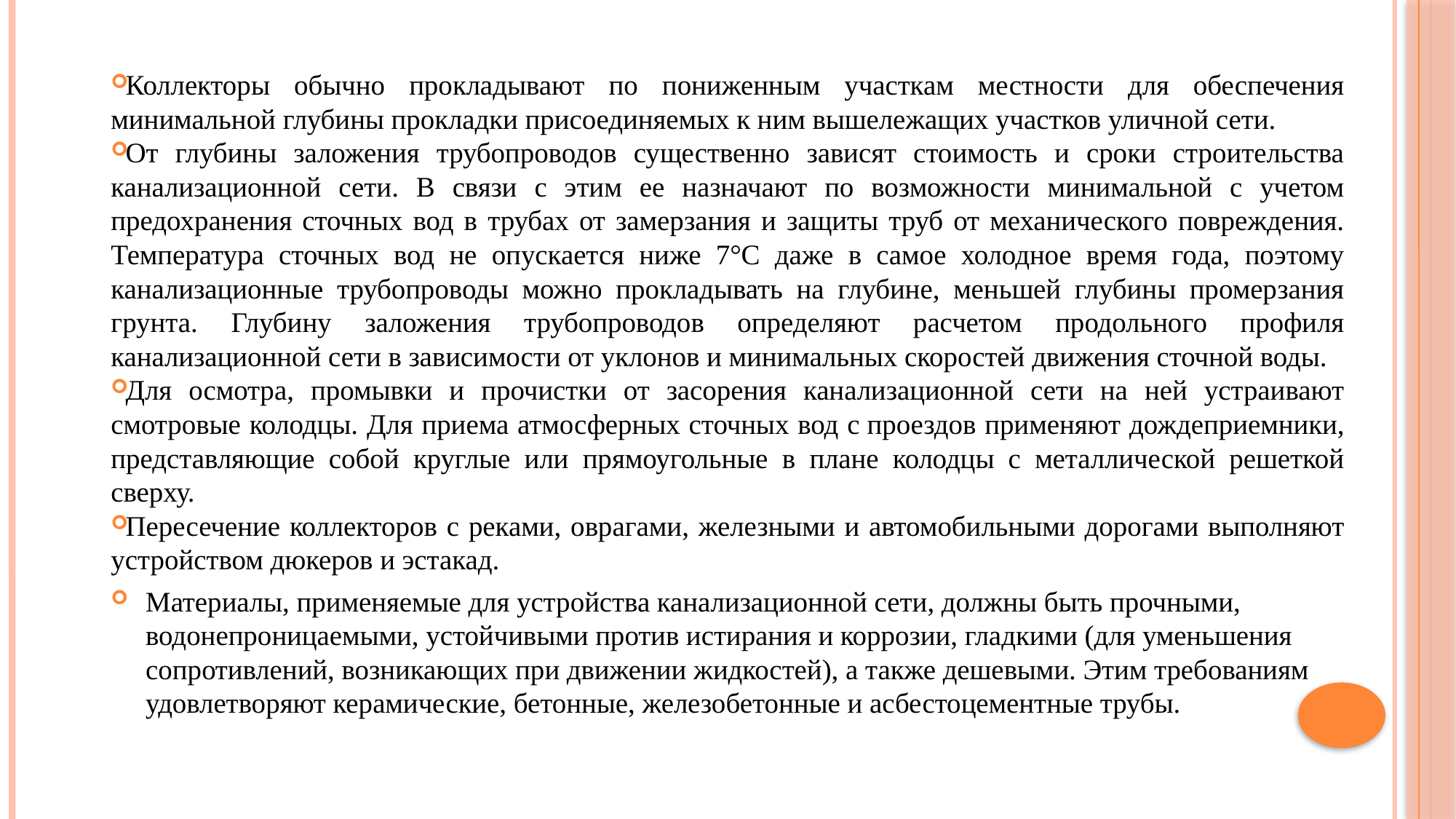

Коллекторы обычно прокладывают по пониженным участкам местности для обеспечения минимальной глубины прокладки присоединяемых к ним вышележащих участков уличной сети.
От глубины заложения трубопроводов существенно зависят стоимость и сроки строительства канализационной сети. В связи с этим ее назначают по возможности минимальной с учетом предохранения сточных вод в трубах от замерзания и защиты труб от механического повреждения. Температура сточных вод не опускается ни­же 7°С даже в самое холодное время года, поэтому канализационные трубопроводы можно прокладывать на глубине, меньшей глубины промерзания грунта. Глубину заложения трубопроводов определяют расчетом продольного профиля канализационной сети в зависимости от уклонов и минимальных скоростей движения сточной воды.
Для осмотра, промывки и прочистки от засорения канализационной сети на ней устраивают смотровые колодцы. Для приема атмосферных сточных вод с проездов применяют дождеприемники, представляющие собой круглые или прямоугольные в плане колодцы с металлической решеткой сверху.
Пересечение коллекторов с реками, оврагами, железными и автомобильными дорогами выполняют устройством дюкеров и эстакад.
Материалы, применяемые для устройства канализационной сети, должны быть прочными, водонепроницаемыми, устойчивыми против истирания и коррозии, гладкими (для уменьшения сопротивлений, возникающих при движении жидкостей), а также дешевыми. Этим требованиям удовлетворяют керамические, бетонные, железо­бетонные и асбестоцементные трубы.